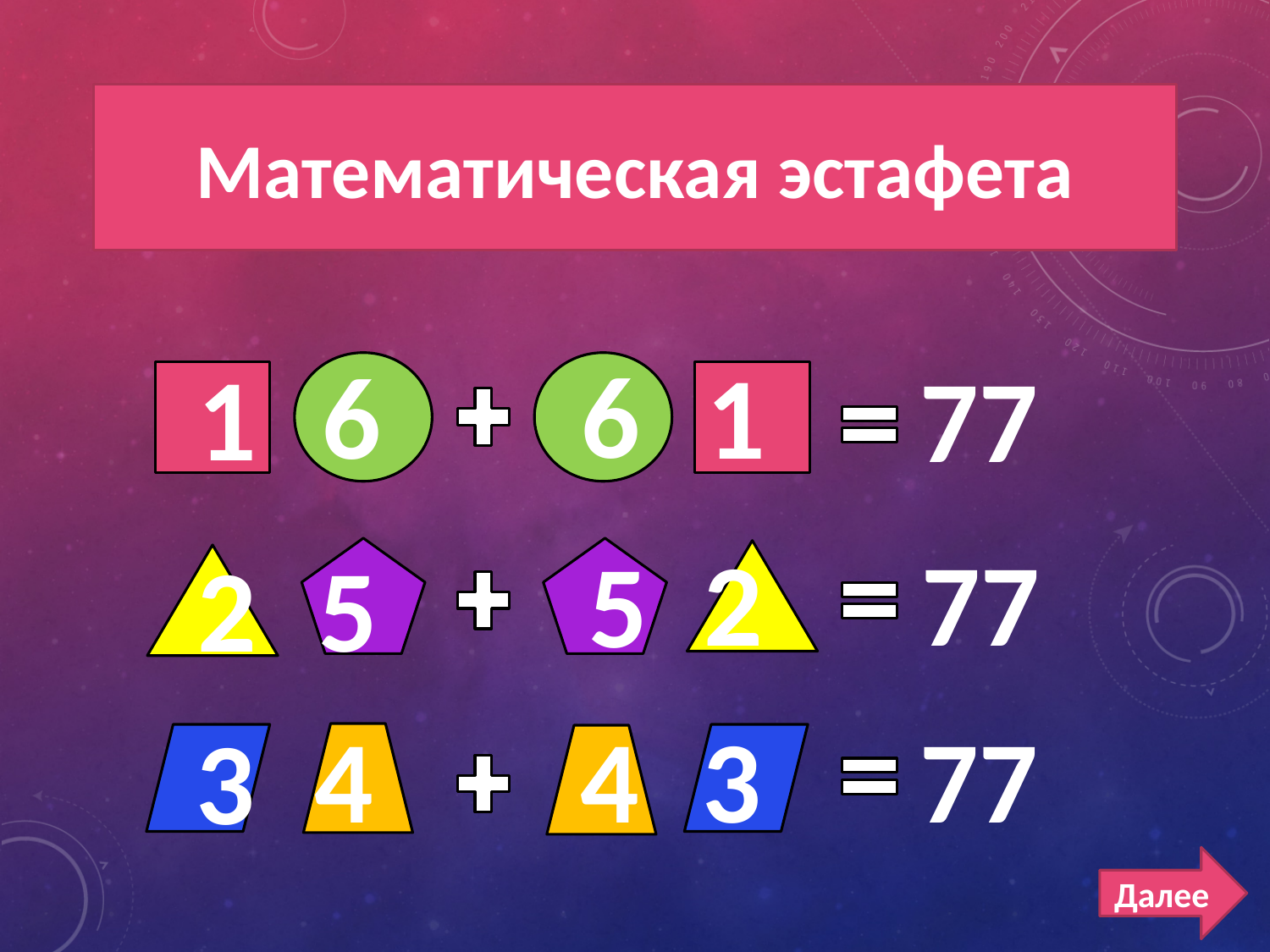

# эстафета 200
Математическая эстафета
6
6
1
1
77

2
77
5
2
5

77
4
4
3
3

Далее